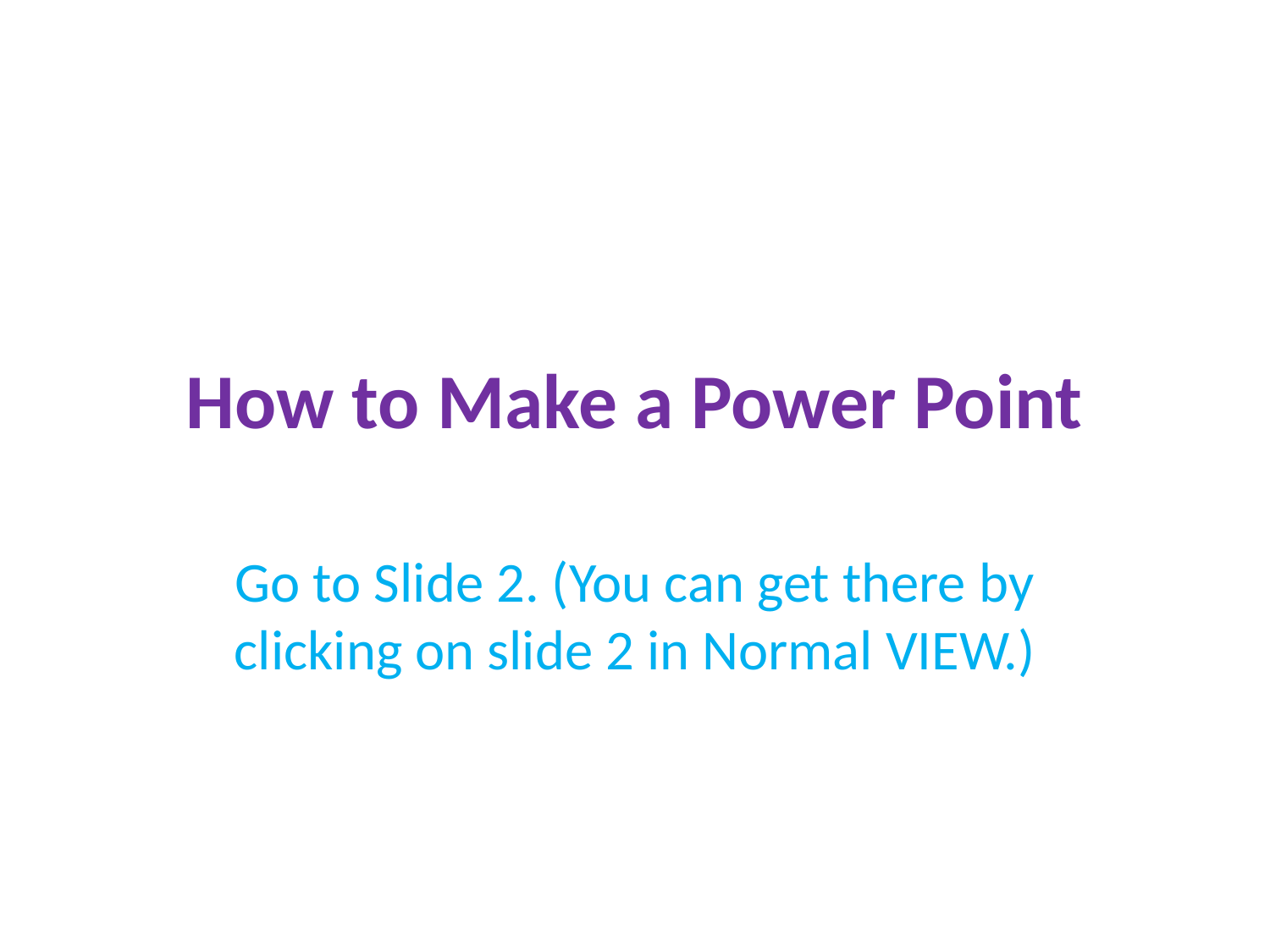

# How to Make a Power Point
Go to Slide 2. (You can get there by clicking on slide 2 in Normal VIEW.)